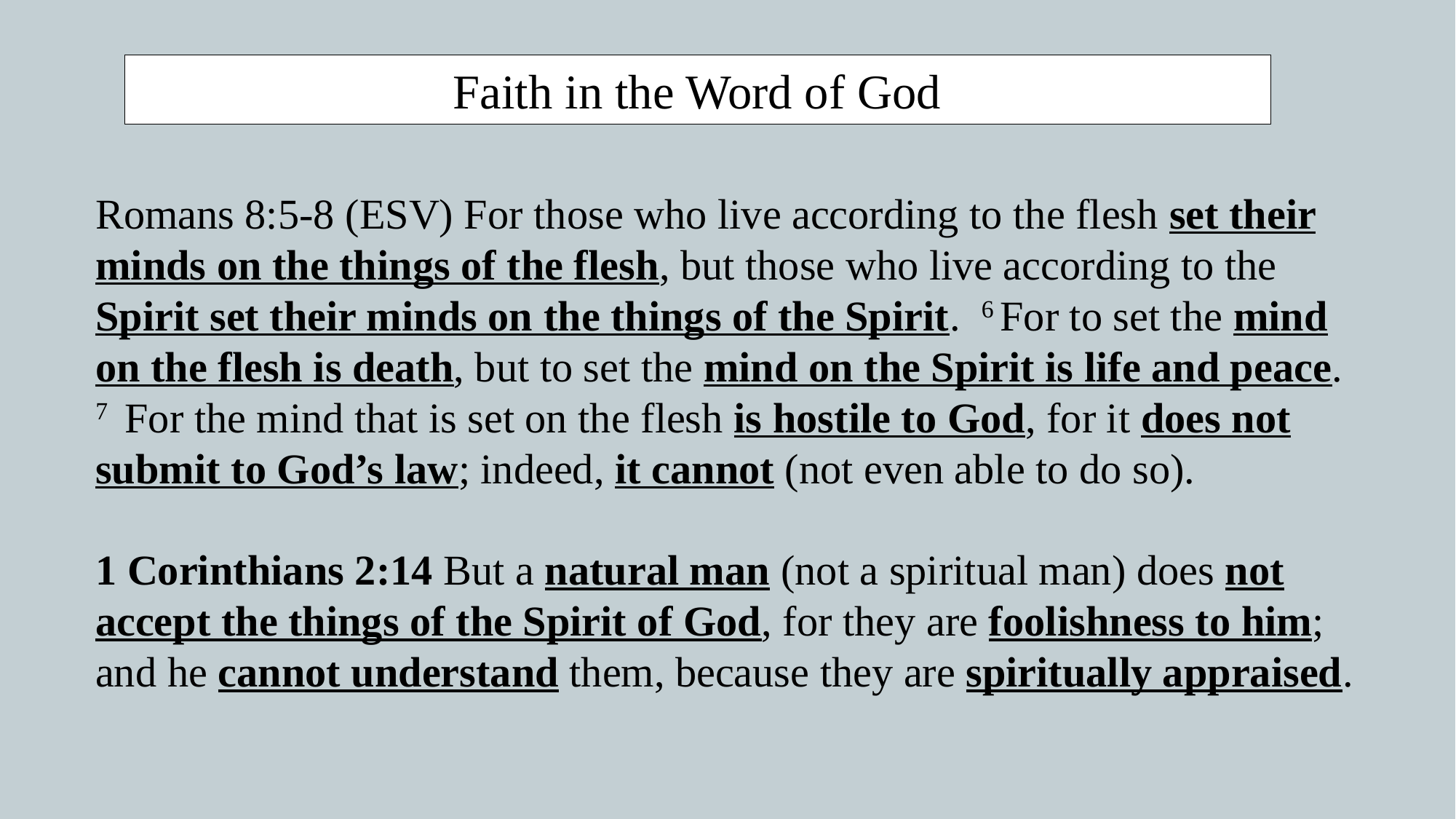

Faith in the Word of God

Romans 8:5-8 (ESV) For those who live according to the flesh set their minds on the things of the flesh, but those who live according to the Spirit set their minds on the things of the Spirit.  6 For to set the mind on the flesh is death, but to set the mind on the Spirit is life and peace. 7  For the mind that is set on the flesh is hostile to God, for it does not submit to God’s law; indeed, it cannot (not even able to do so).

1 Corinthians 2:14 But a natural man (not a spiritual man) does not accept the things of the Spirit of God, for they are foolishness to him; and he cannot understand them, because they are spiritually appraised.